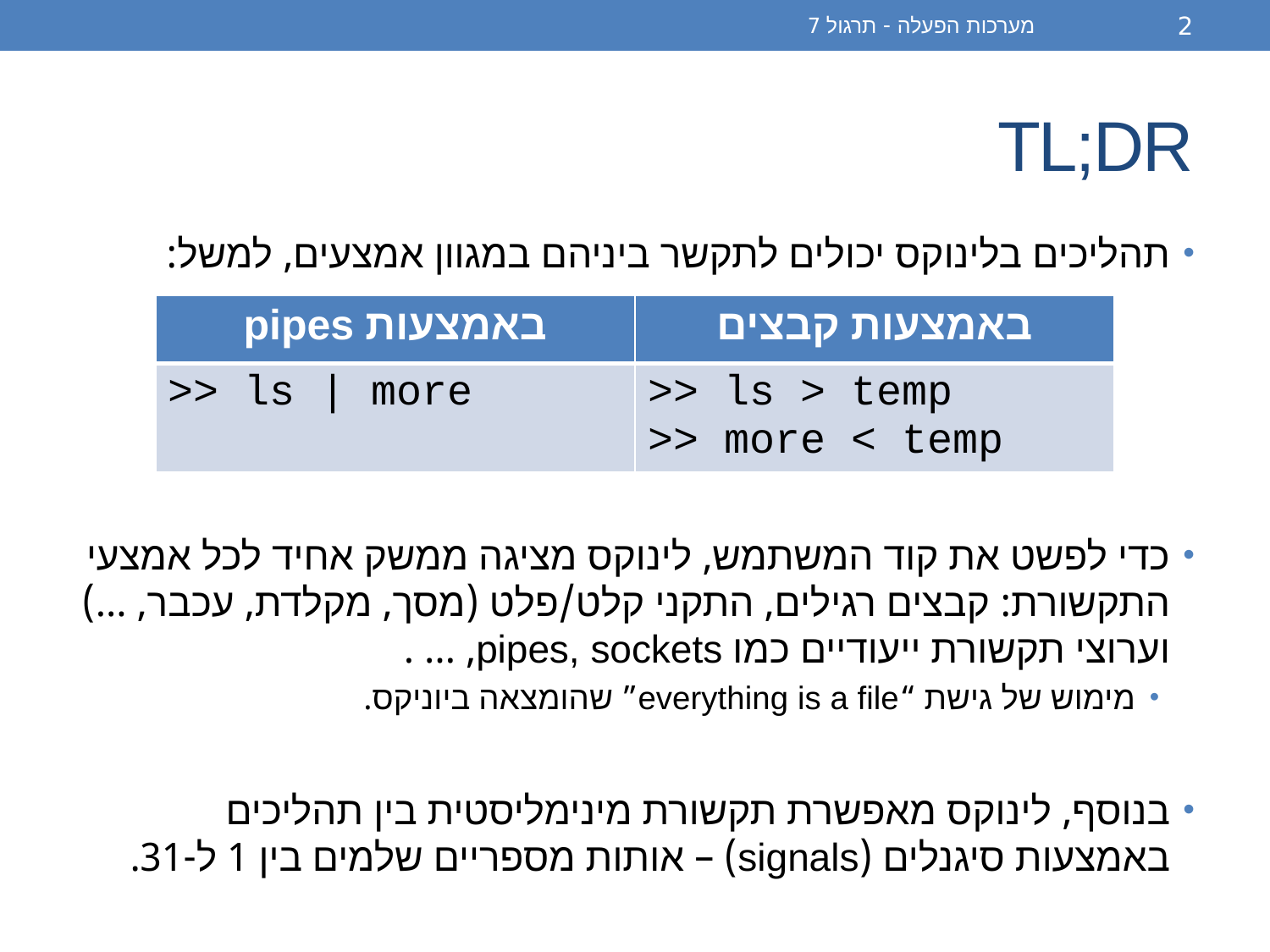

מערכות הפעלה - תרגול 7
2
# TL;DR
תהליכים בלינוקס יכולים לתקשר ביניהם במגוון אמצעים, למשל:

כדי לפשט את קוד המשתמש, לינוקס מציגה ממשק אחיד לכל אמצעי התקשורת: קבצים רגילים, התקני קלט/פלט (מסך, מקלדת, עכבר, ...) וערוצי תקשורת ייעודיים כמו pipes, sockets, … .
מימוש של גישת “everything is a file” שהומצאה ביוניקס.

בנוסף, לינוקס מאפשרת תקשורת מינימליסטית בין תהליכים באמצעות סיגנלים (signals) – אותות מספריים שלמים בין 1 ל-31.
| באמצעות pipes | באמצעות קבצים |
| --- | --- |
| >> ls | more | >> ls > temp >> more < temp |